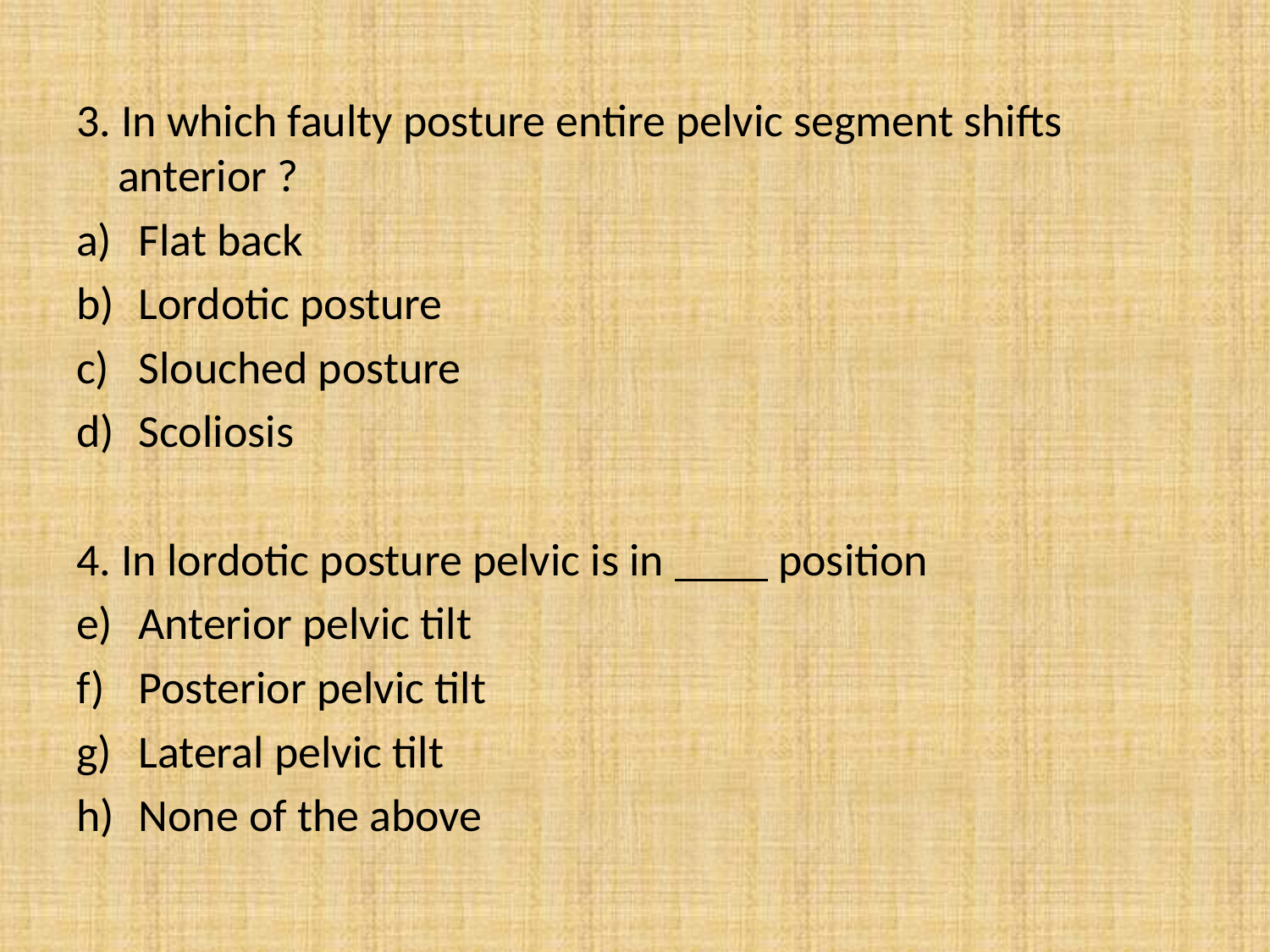

3. In which faulty posture entire pelvic segment shifts anterior ?
Flat back
Lordotic posture
Slouched posture
Scoliosis

4. In lordotic posture pelvic is in           position
Anterior pelvic tilt
Posterior pelvic tilt
Lateral pelvic tilt
None of the above